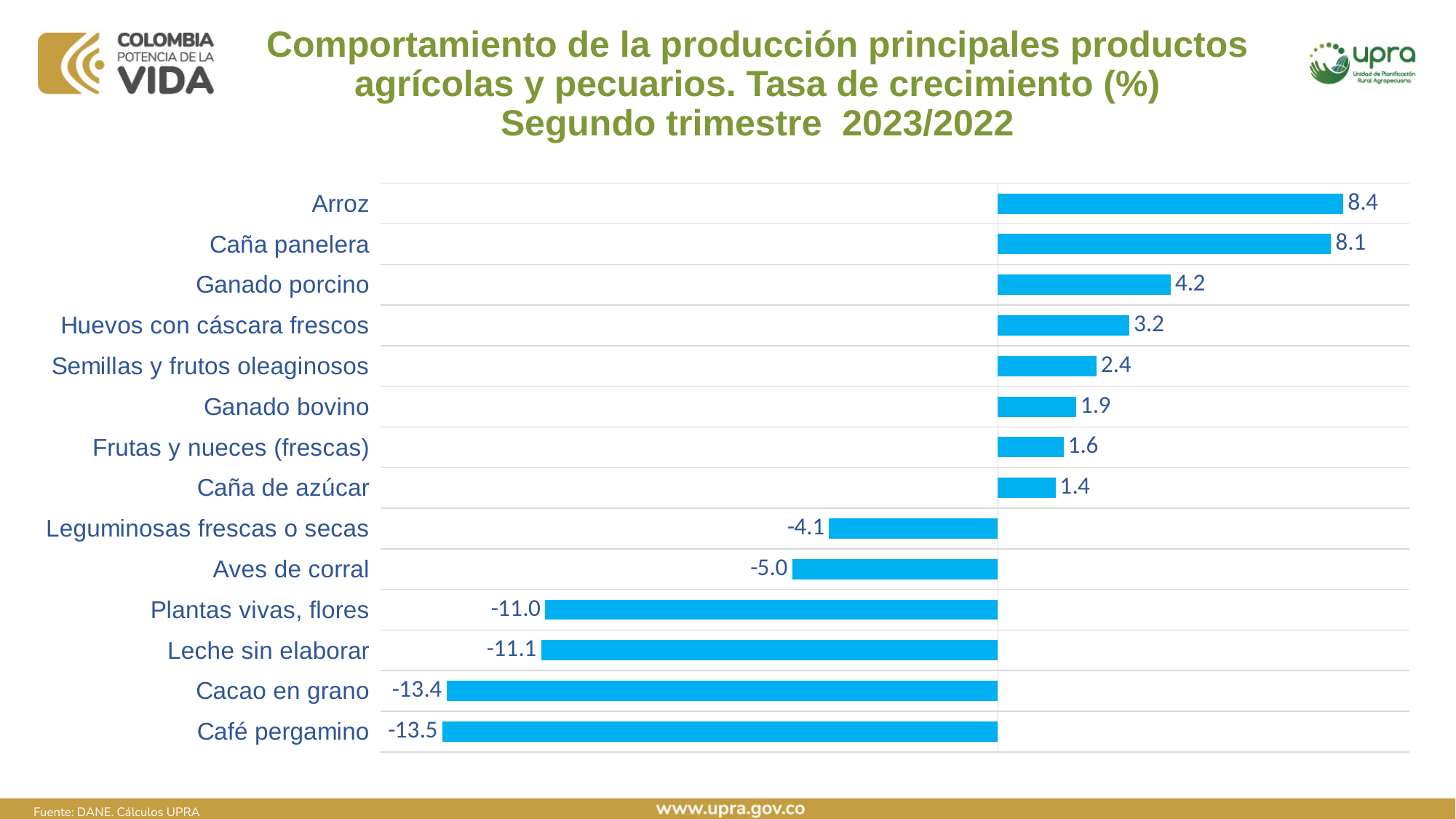

# Comportamiento de la producción principales productos agrícolas y pecuarios. Tasa de crecimiento (%) Segundo trimestre  2023/2022

### Chart

| Category |  |
|---|---|
| Café pergamino | -13.5 |
| Cacao en grano | -13.4 |
| Leche sin elaborar | -11.1 |
| Plantas vivas, flores | -11.0 |
| Aves de corral | -5.0 |
| Leguminosas frescas o secas | -4.1 |
| Caña de azúcar | 1.4 |
| Frutas y nueces (frescas) | 1.6 |
| Ganado bovino | 1.9 |
| Semillas y frutos oleaginosos | 2.4 |
| Huevos con cáscara frescos | 3.2 |
| Ganado porcino | 4.2 |
| Caña panelera | 8.1 |
| Arroz | 8.4 |
Fuente: DANE. Cálculos UPRA